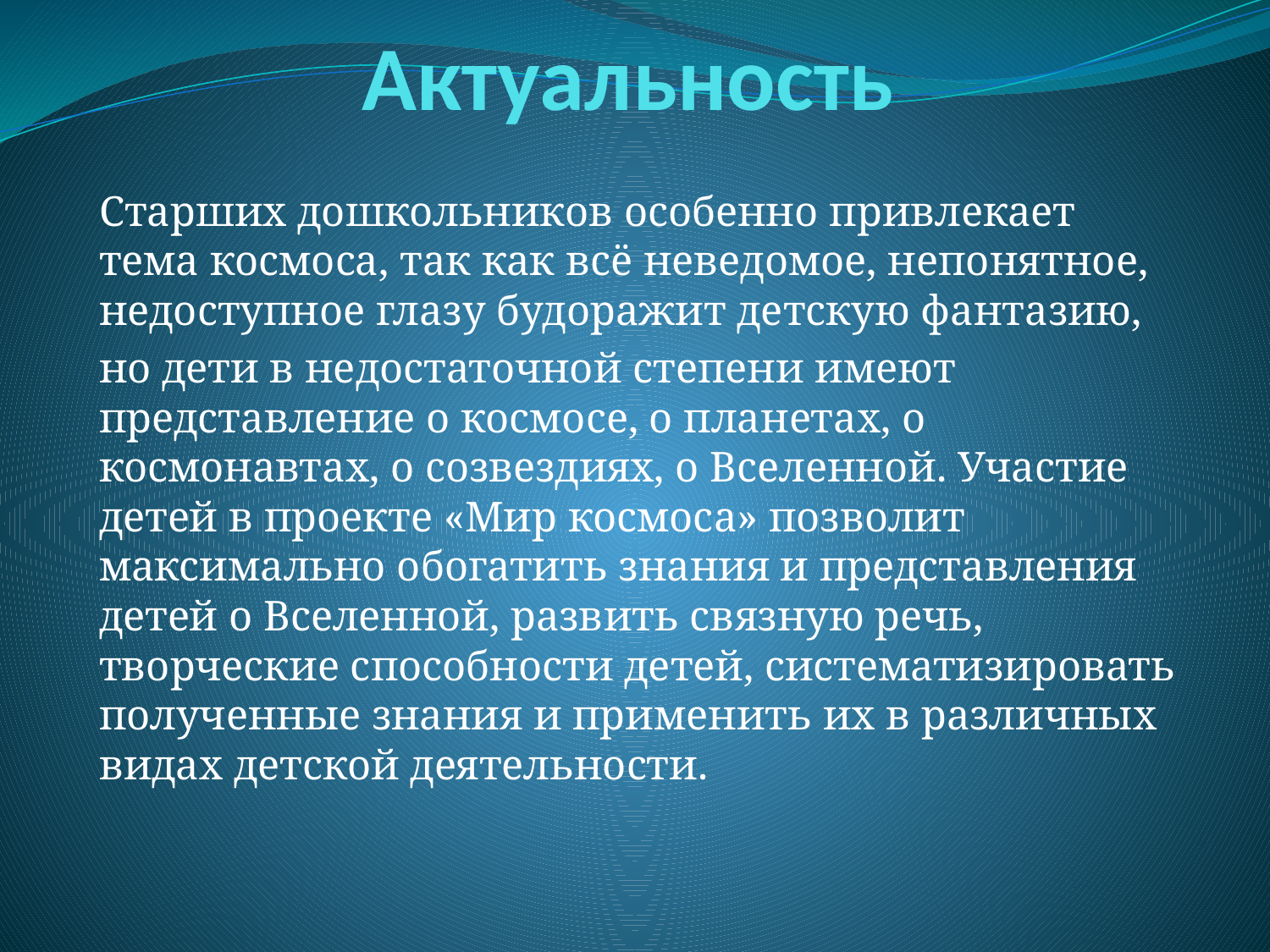

# Актуальность
Старших дошкольников особенно привлекает тема космоса, так как всё неведомое, непонятное, недоступное глазу будоражит детскую фантазию,
но дети в недостаточной степени имеют представление о космосе, о планетах, о космонавтах, о созвездиях, о Вселенной. Участие детей в проекте «Мир космоса» позволит максимально обогатить знания и представления детей о Вселенной, развить связную речь, творческие способности детей, систематизировать полученные знания и применить их в различных видах детской деятельности.